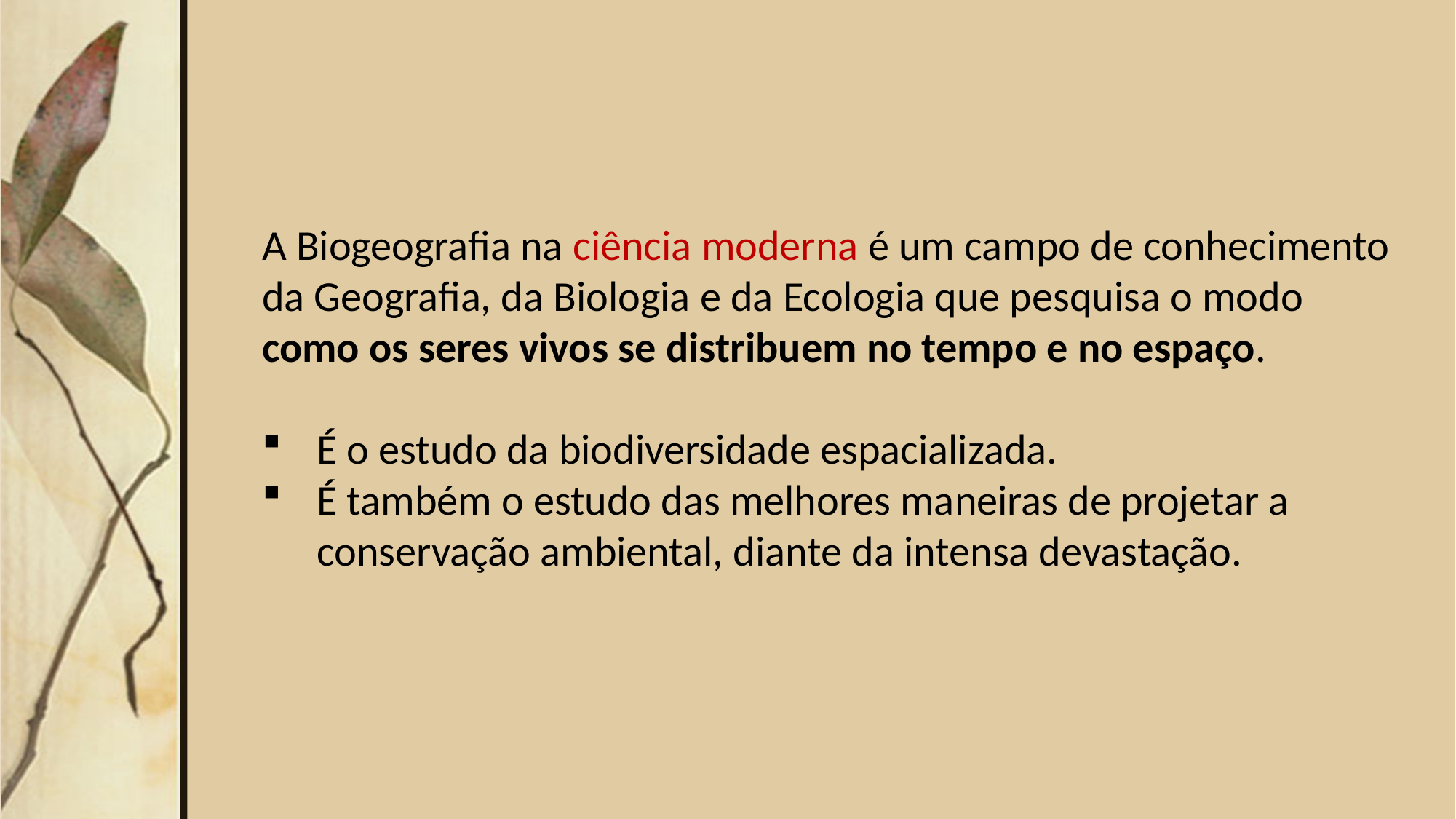

A Biogeografia na ciência moderna é um campo de conhecimento da Geografia, da Biologia e da Ecologia que pesquisa o modo como os seres vivos se distribuem no tempo e no espaço.

É o estudo da biodiversidade espacializada.
É também o estudo das melhores maneiras de projetar a conservação ambiental, diante da intensa devastação.